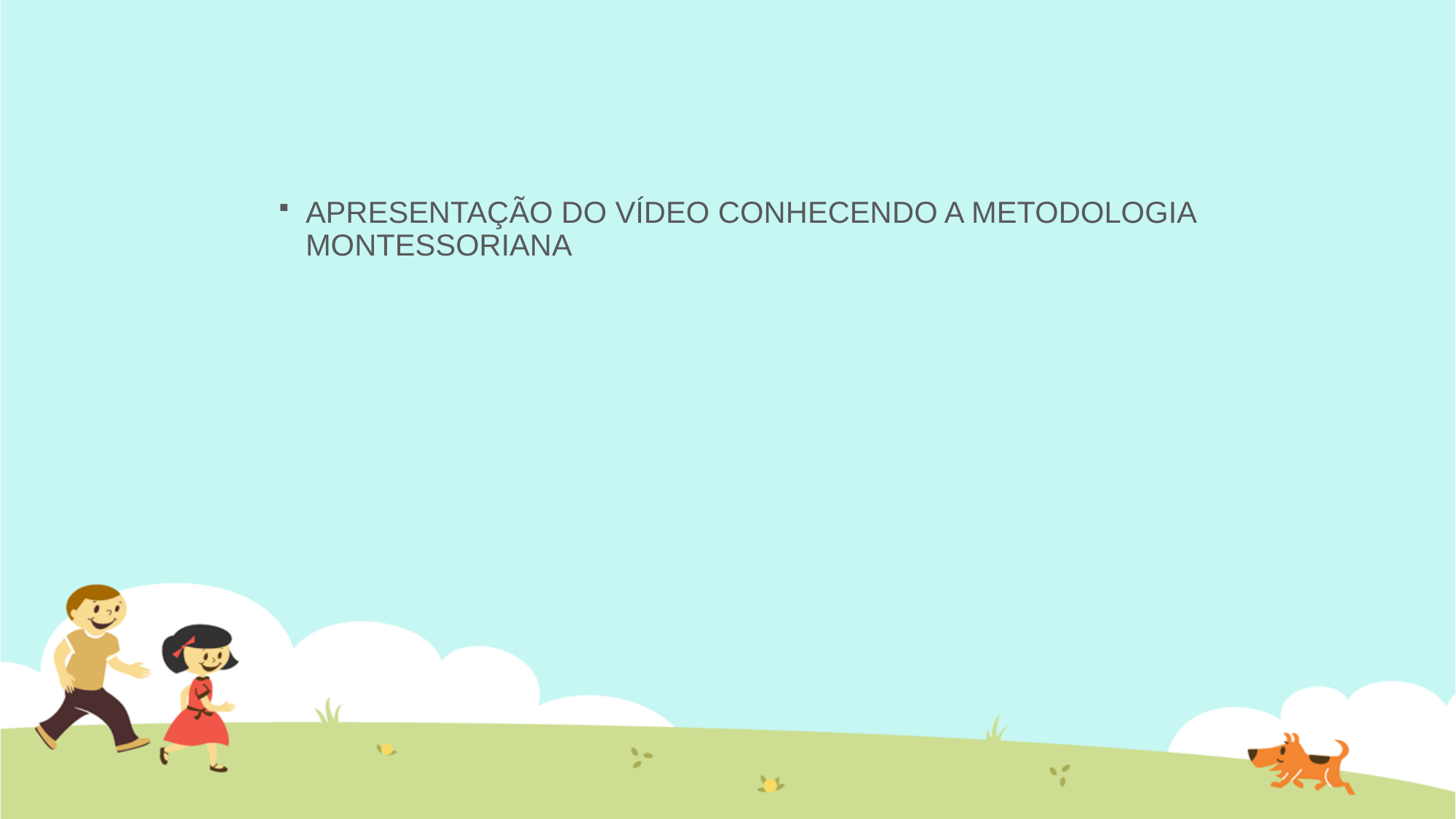

#
APRESENTAÇÃO DO VÍDEO CONHECENDO A METODOLOGIA MONTESSORIANA